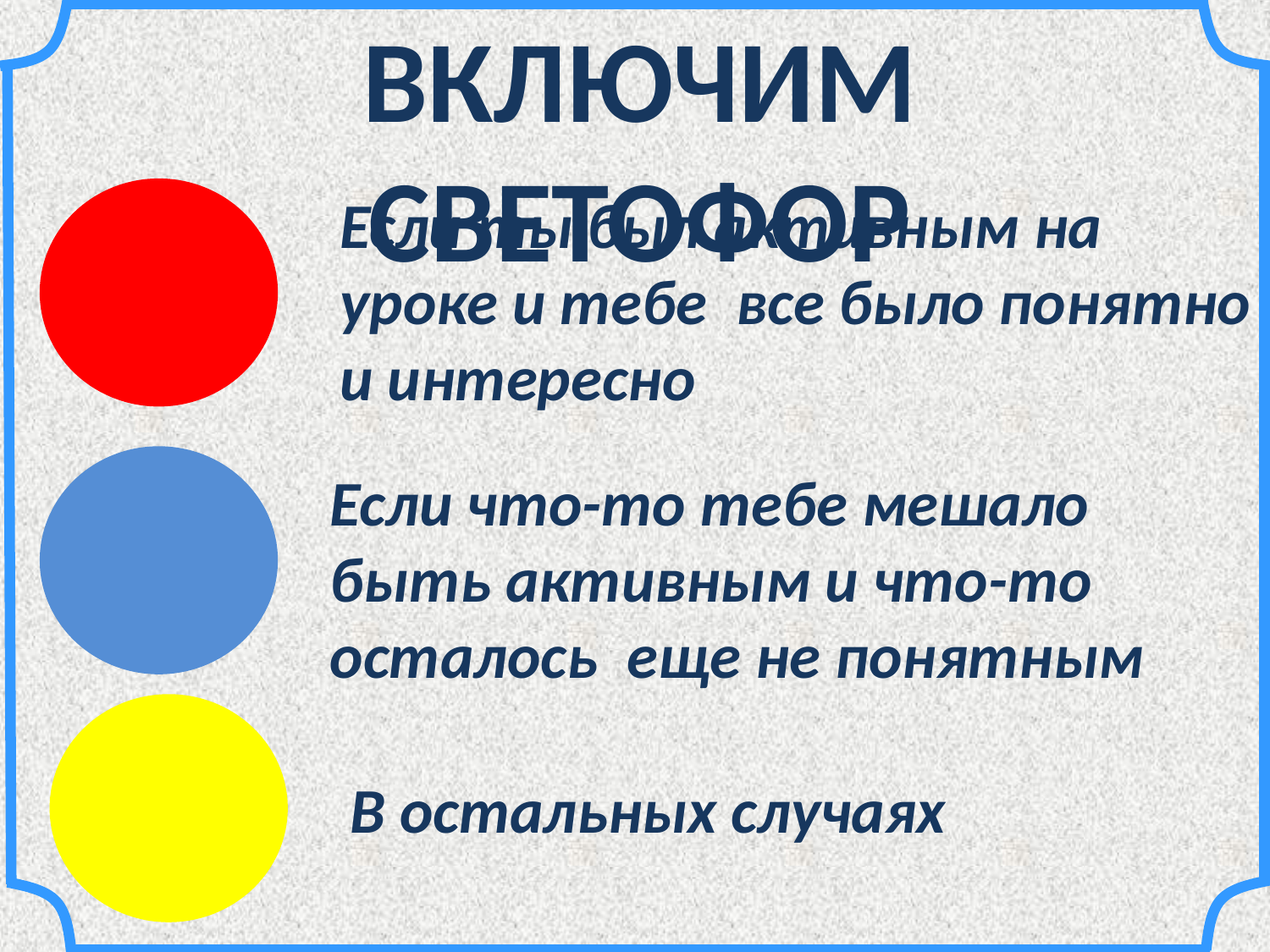

Включим светофор

Если ты был активным на уроке и тебе  все было понятно и интересно

Если что-то тебе мешало  быть активным и что-то осталось  еще не понятным

В остальных случаях